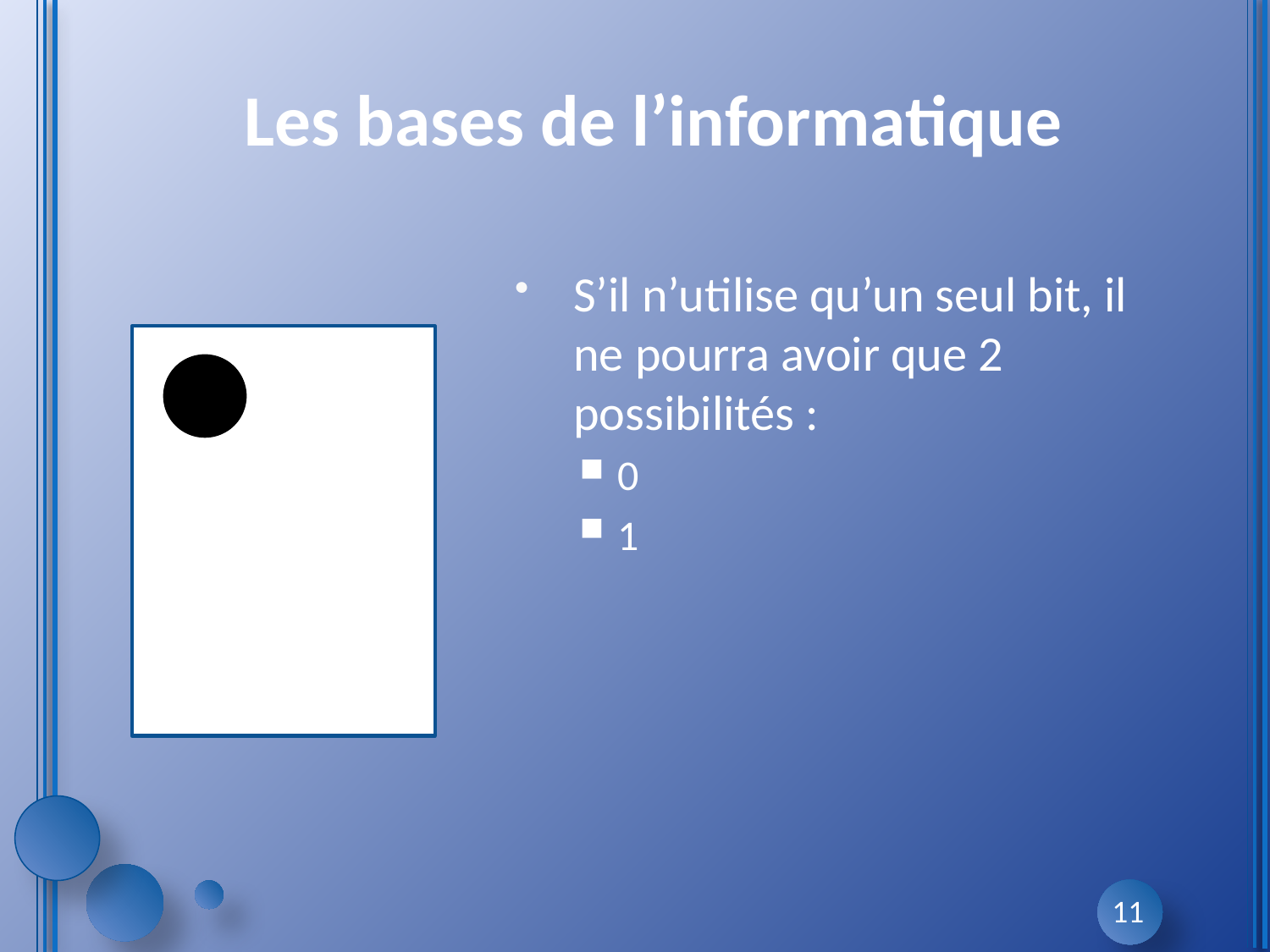

# Les bases de l’informatique
S’il n’utilise qu’un seul bit, il ne pourra avoir que 2 possibilités :
0
1

11